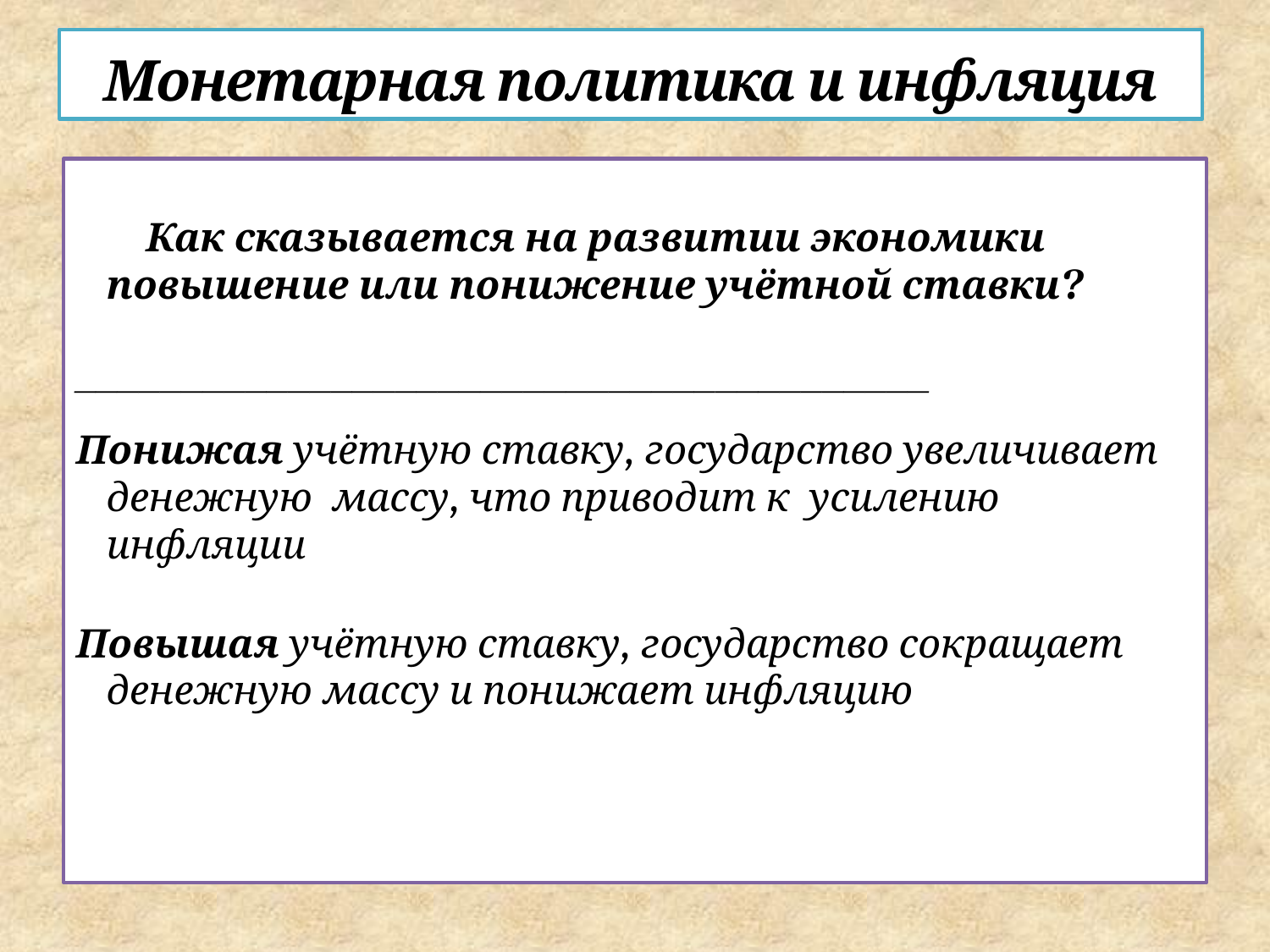

# Монетарная политика и инфляция

               Как сказывается на развитии экономики повышение или понижение учётной ставки?

________________________________________

Понижая учётную ставку, государство увеличивает   денежную  массу, что приводит к  усилению  инфляции

Повышая учётную ставку, государство сокращает денежную массу и понижает инфляцию